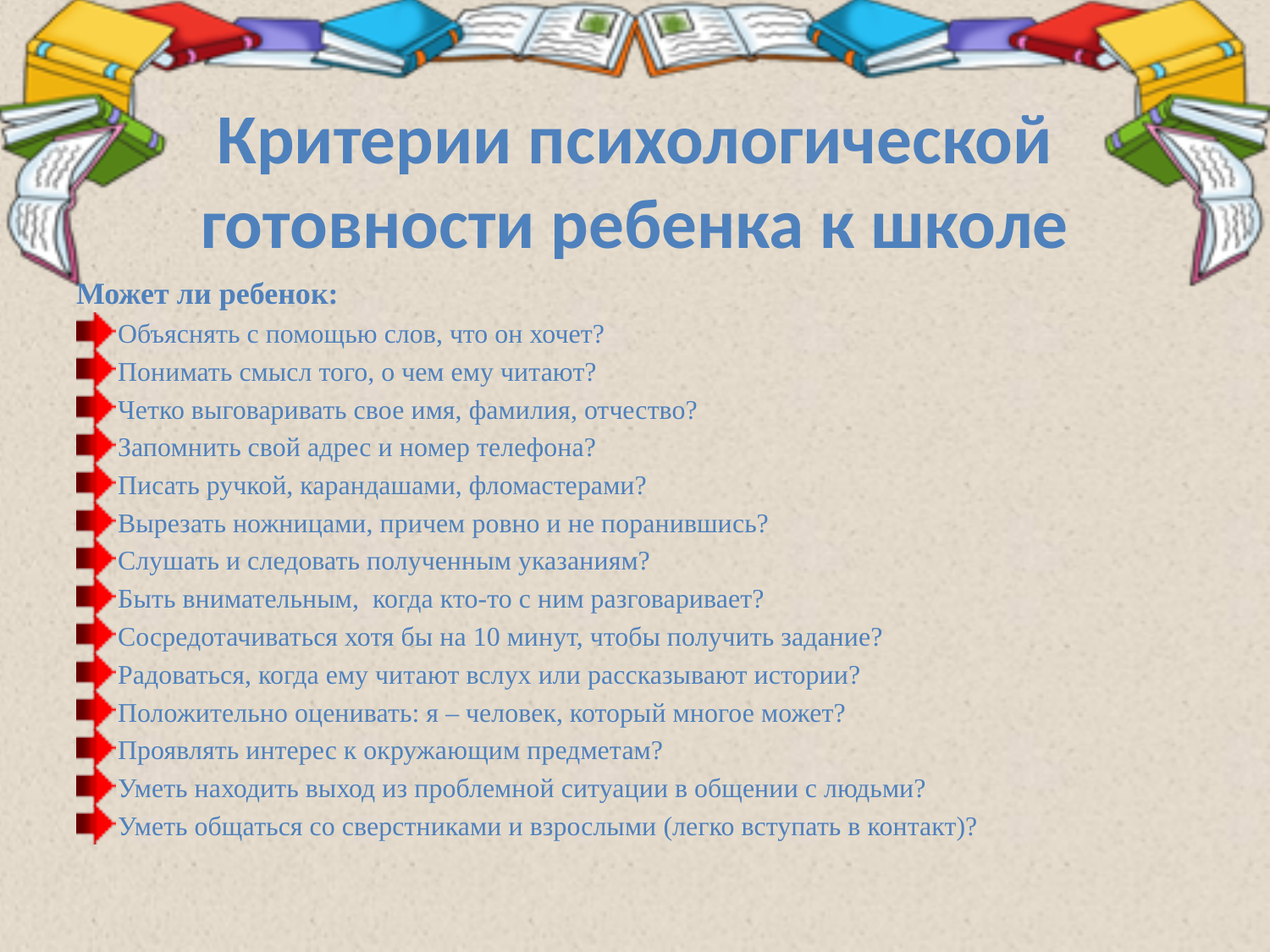

# Критерии психологической готовности ребенка к школе
Может ли ребенок:
Объяснять с помощью слов, что он хочет?
Понимать смысл того, о чем ему читают?
Четко выговаривать свое имя, фамилия, отчество?
Запомнить свой адрес и номер телефона?
Писать ручкой, карандашами, фломастерами?
Вырезать ножницами, причем ровно и не поранившись?
Слушать и следовать полученным указаниям?
Быть внимательным,  когда кто-то с ним разговаривает?
Сосредотачиваться хотя бы на 10 минут, чтобы получить задание?
Радоваться, когда ему читают вслух или рассказывают истории?
Положительно оценивать: я – человек, который многое может?
Проявлять интерес к окружающим предметам?
Уметь находить выход из проблемной ситуации в общении с людьми?
Уметь общаться со сверстниками и взрослыми (легко вступать в контакт)?